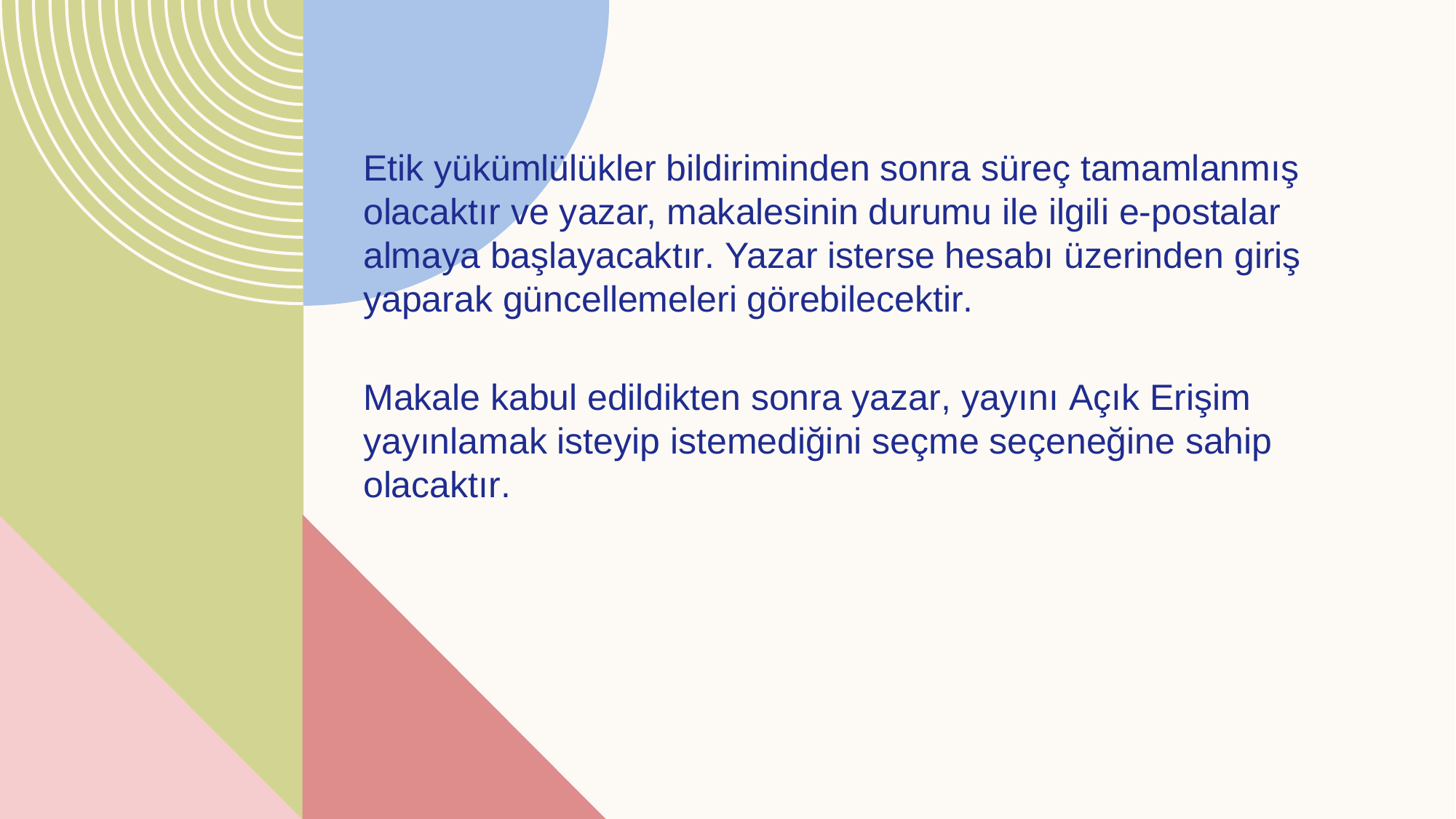

Etik yükümlülükler bildiriminden sonra süreç tamamlanmış olacaktır ve yazar, makalesinin durumu ile ilgili e-postalar almaya başlayacaktır. Yazar isterse hesabı üzerinden giriş yaparak güncellemeleri görebilecektir.

Makale kabul edildikten sonra yazar, yayını Açık Erişim yayınlamak isteyip istemediğini seçme seçeneğine sahip olacaktır.